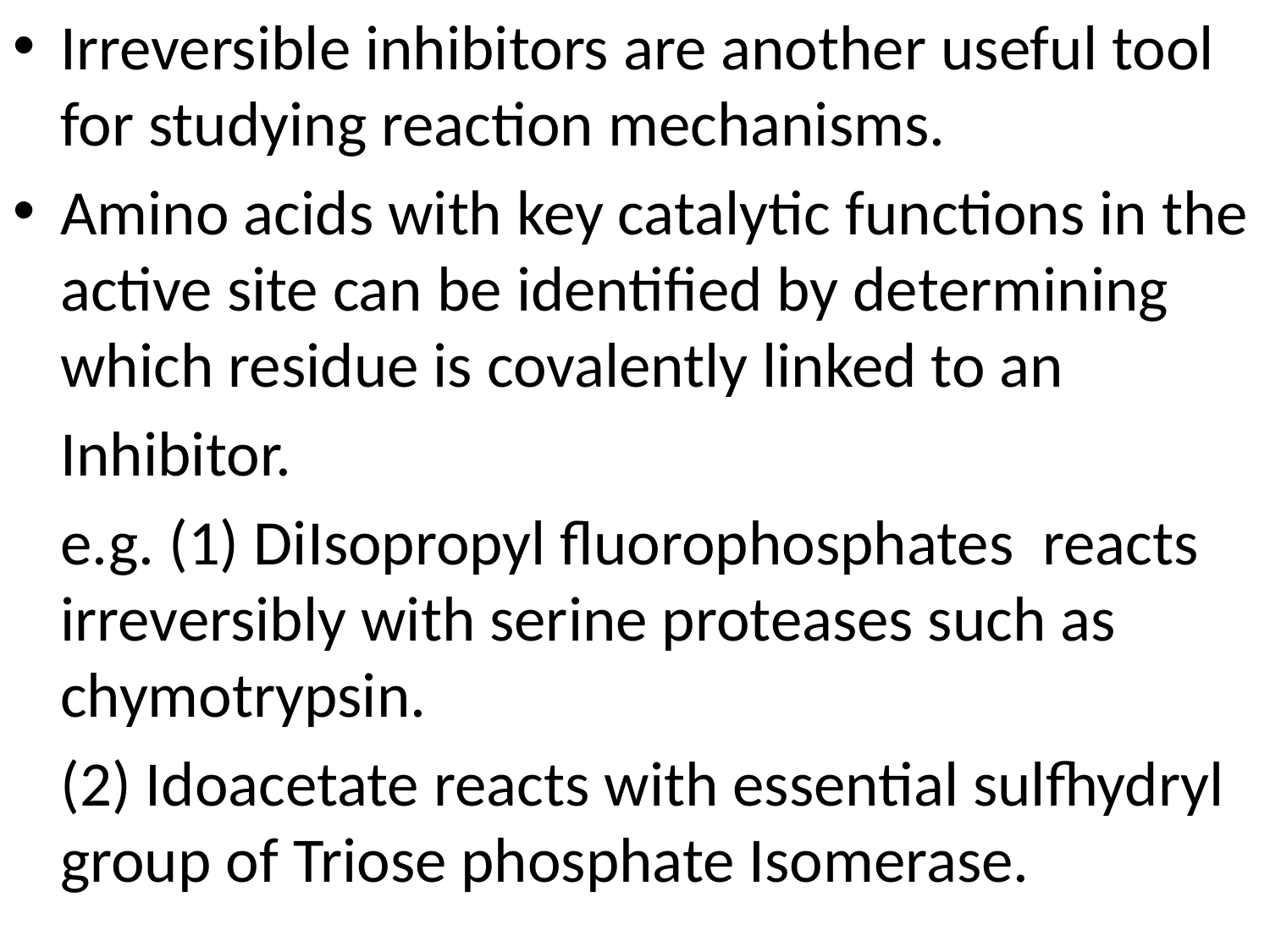

Irreversible inhibitors are another useful tool for studying reaction mechanisms.
Amino acids with key catalytic functions in the active site can be identified by determining which residue is covalently linked to an
	Inhibitor.
	e.g. (1) DiIsopropyl fluorophosphates  reacts irreversibly with serine proteases such as chymotrypsin.
	(2) Idoacetate reacts with essential sulfhydryl group of Triose phosphate Isomerase.